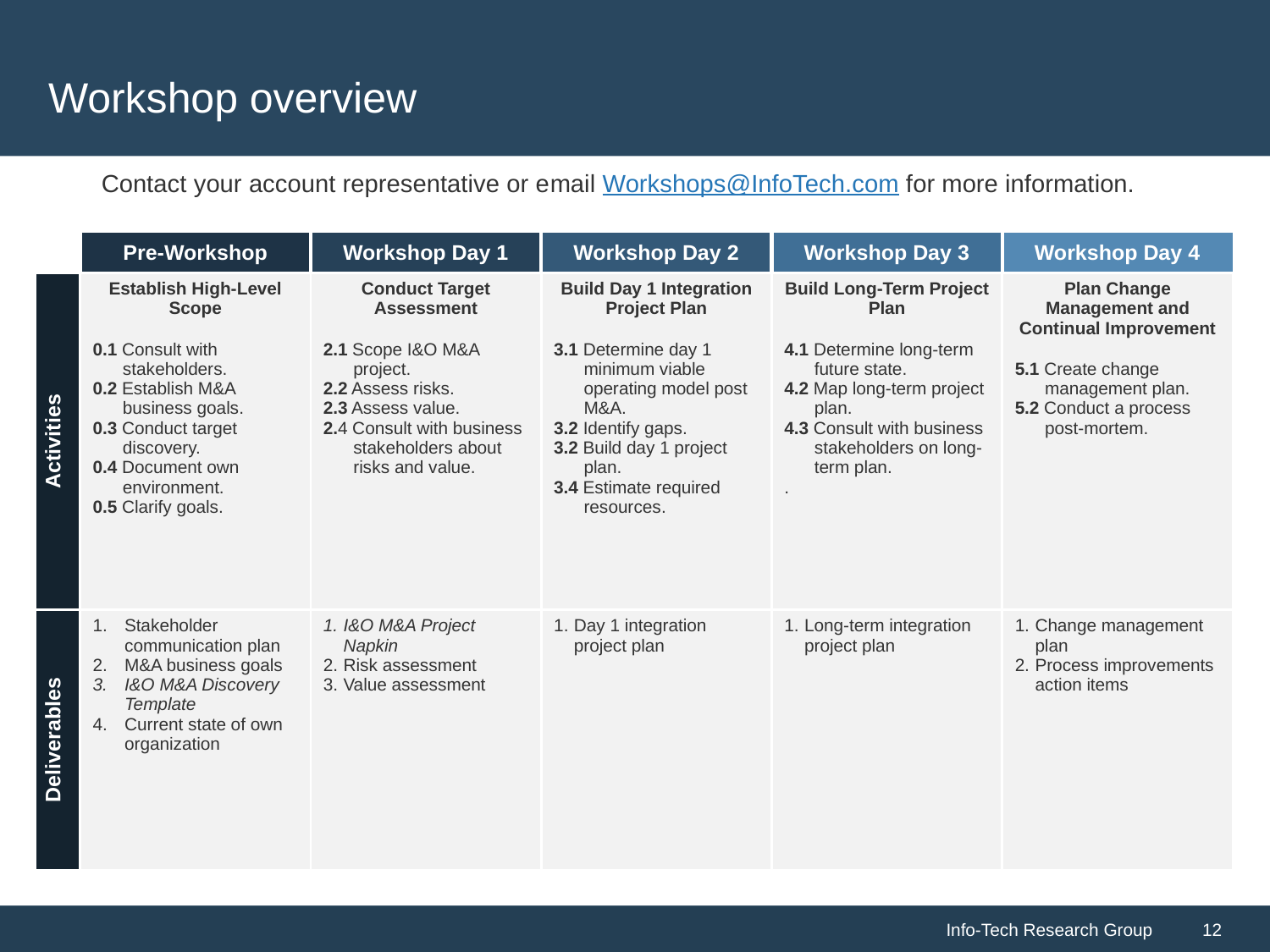

# Workshop overview
Contact your account representative or email Workshops@InfoTech.com for more information.
|  | Pre-Workshop | Workshop Day 1 | Workshop Day 2 | Workshop Day 3 | Workshop Day 4 |
| --- | --- | --- | --- | --- | --- |
| Activities | Establish High-Level Scope 0.1 Consult with stakeholders. 0.2 Establish M&A business goals. 0.3 Conduct target discovery. 0.4 Document own environment. 0.5 Clarify goals. | Conduct Target Assessment 2.1 Scope I&O M&A project. 2.2 Assess risks. 2.3 Assess value. 2.4 Consult with business stakeholders about risks and value. | Build Day 1 Integration Project Plan 3.1 Determine day 1 minimum viable operating model post M&A. 3.2 Identify gaps. 3.2 Build day 1 project plan. 3.4 Estimate required resources. | Build Long-Term Project Plan 4.1 Determine long-term future state. 4.2 Map long-term project plan. 4.3 Consult with business stakeholders on long-term plan. . | Plan Change Management and Continual Improvement 5.1 Create change management plan. 5.2 Conduct a process post-mortem. |
| Deliverables | Stakeholder communication plan M&A business goals I&O M&A Discovery Template Current state of own organization | I&O M&A Project Napkin Risk assessment Value assessment | Day 1 integration project plan | Long-term integration project plan | Change management plan Process improvements action items |